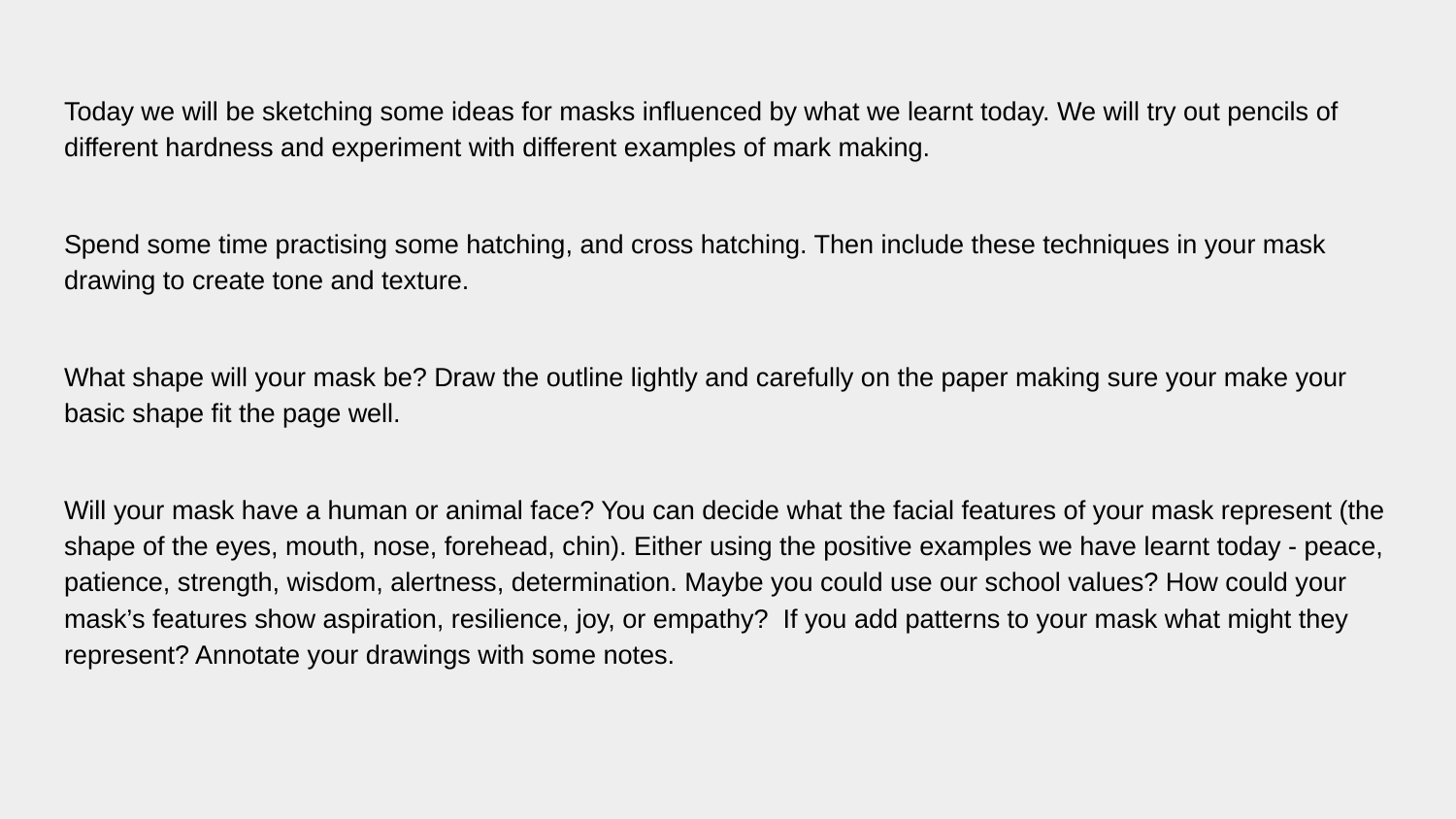

# Today we will be sketching some ideas for masks influenced by what we learnt today. We will try out pencils of different hardness and experiment with different examples of mark making.

Spend some time practising some hatching, and cross hatching. Then include these techniques in your mask drawing to create tone and texture.

What shape will your mask be? Draw the outline lightly and carefully on the paper making sure your make your basic shape fit the page well.

Will your mask have a human or animal face? You can decide what the facial features of your mask represent (the shape of the eyes, mouth, nose, forehead, chin). Either using the positive examples we have learnt today - peace, patience, strength, wisdom, alertness, determination. Maybe you could use our school values? How could your mask’s features show aspiration, resilience, joy, or empathy?  If you add patterns to your mask what might they represent? Annotate your drawings with some notes.